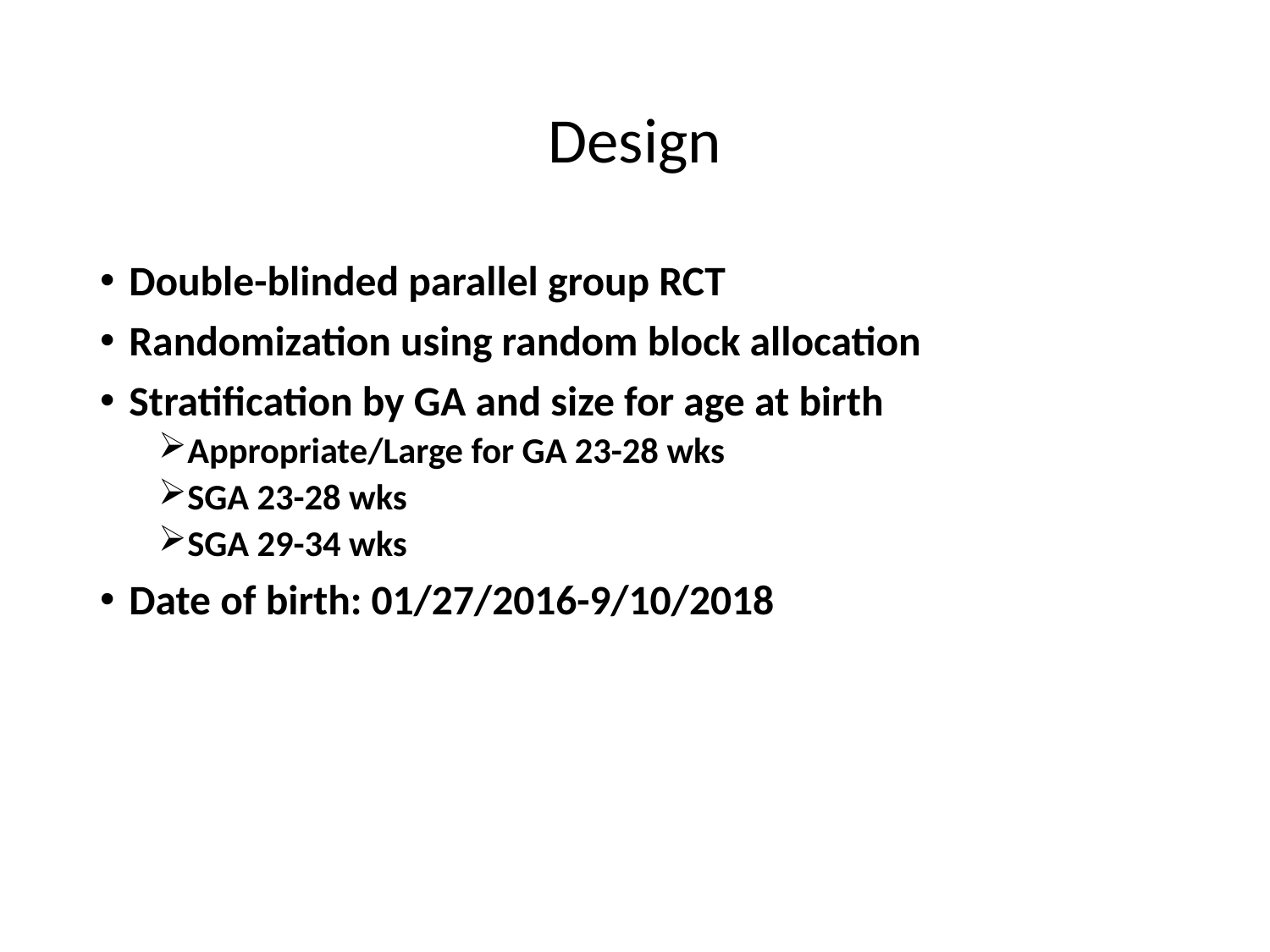

# Design
Double-blinded parallel group RCT
Randomization using random block allocation
Stratification by GA and size for age at birth
Appropriate/Large for GA 23-28 wks
SGA 23-28 wks
SGA 29-34 wks
Date of birth: 01/27/2016-9/10/2018